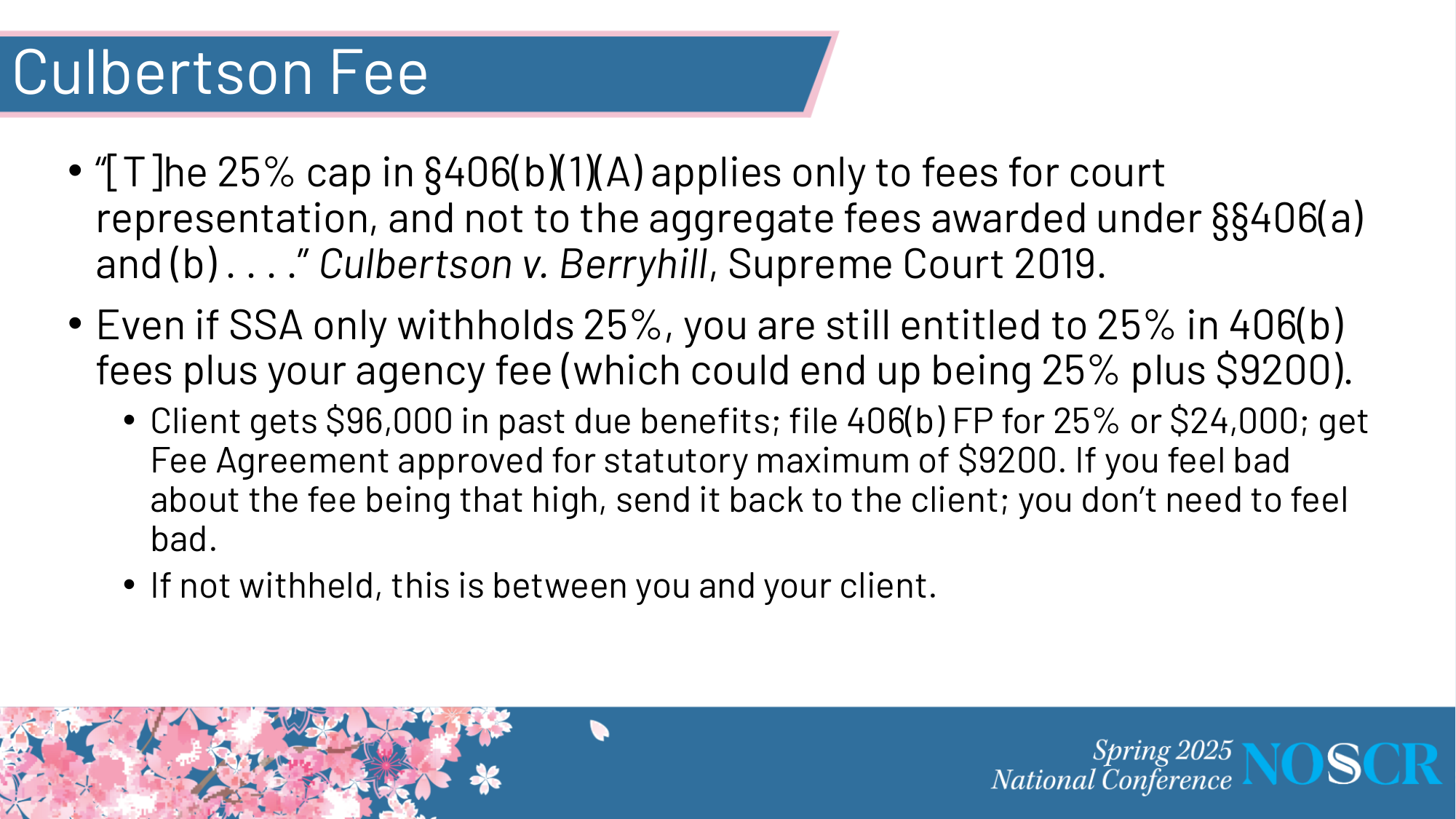

# Culbertson Fee
“[T]he 25% cap in §406(b)(1)(A) applies only to fees for court representation, and not to the aggregate fees awarded under §§406(a) and (b) . . . .” Culbertson v. Berryhill, Supreme Court 2019.
Even if SSA only withholds 25%, you are still entitled to 25% in 406(b) fees plus your agency fee (which could end up being 25% plus $9200).
Client gets $96,000 in past due benefits; file 406(b) FP for 25% or $24,000; get Fee Agreement approved for statutory maximum of $9200. If you feel bad about the fee being that high, send it back to the client; you don’t need to feel bad.
If not withheld, this is between you and your client.